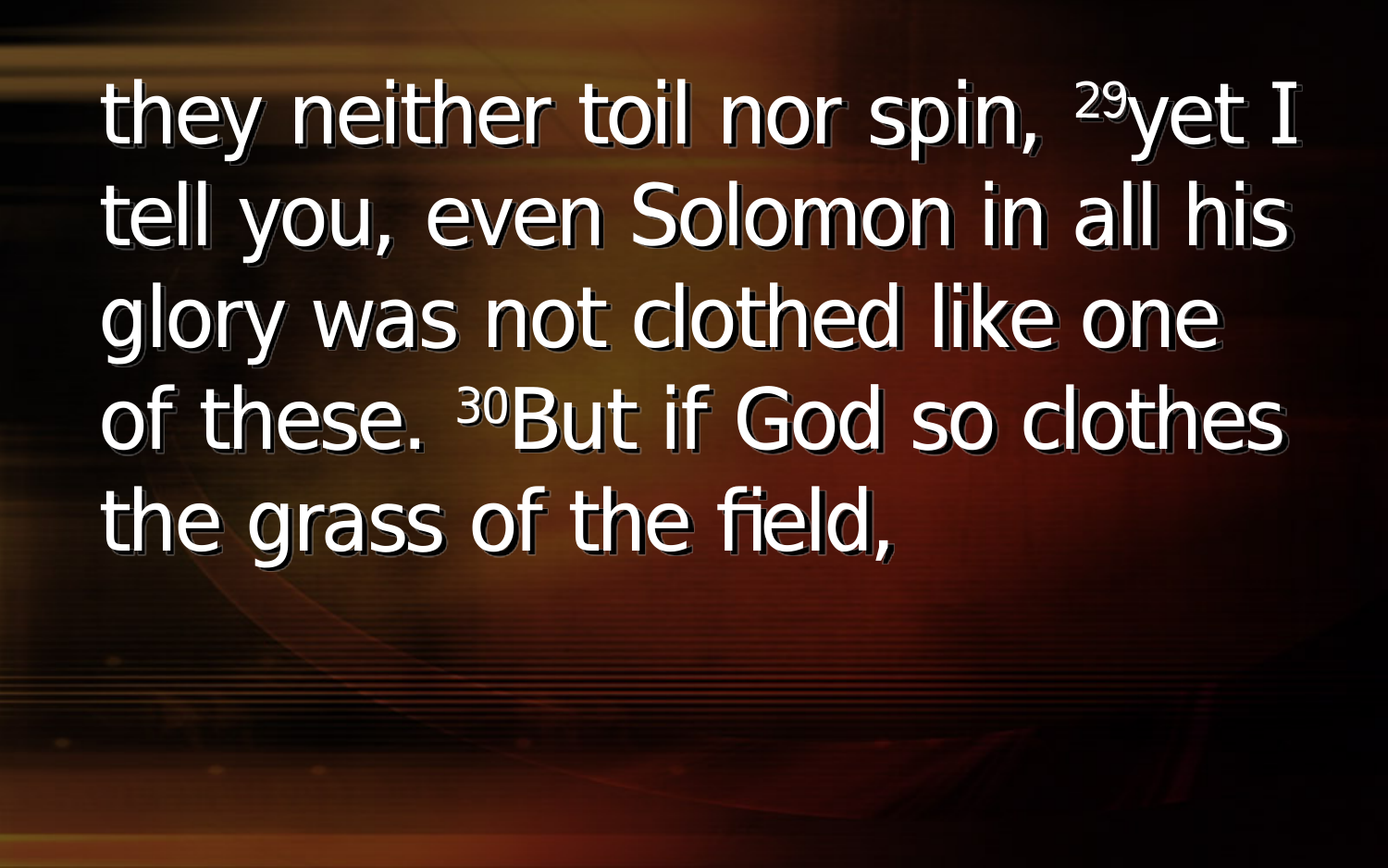

they neither toil nor spin, 29yet I tell you, even Solomon in all his glory was not clothed like one of these. 30But if God so clothes the grass of the field,